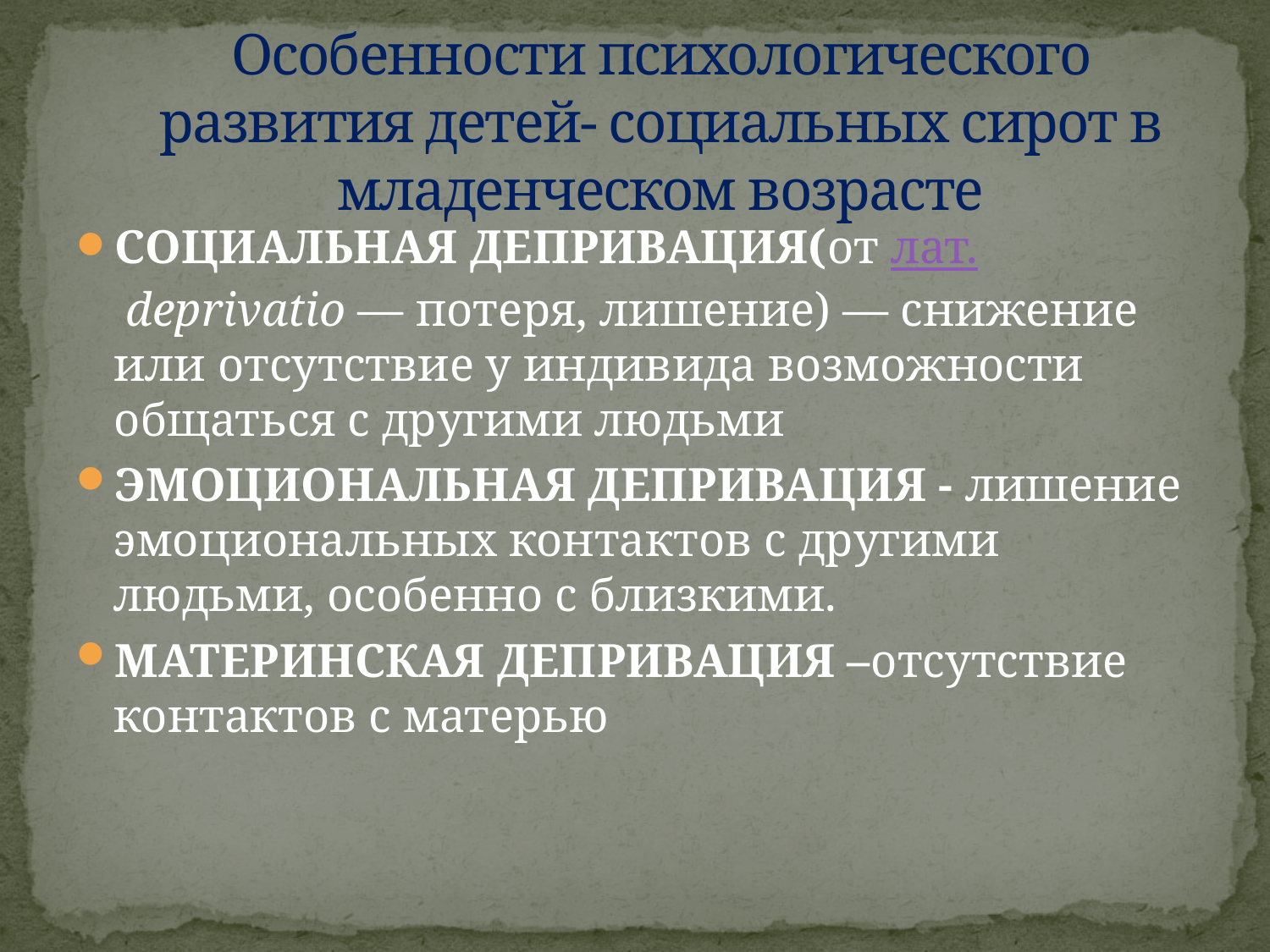

# Особенности психологического развития детей- социальных сирот в младенческом возрасте
СОЦИАЛЬНАЯ ДЕПРИВАЦИЯ(от лат. deprivatio — потеря, лишение) — снижение или отсутствие у индивида возможности общаться с другими людьми
ЭМОЦИОНАЛЬНАЯ ДЕПРИВАЦИЯ - лишение эмоциональных контактов с другими людьми, особенно с близкими.
МАТЕРИНСКАЯ ДЕПРИВАЦИЯ –отсутствие контактов с матерью